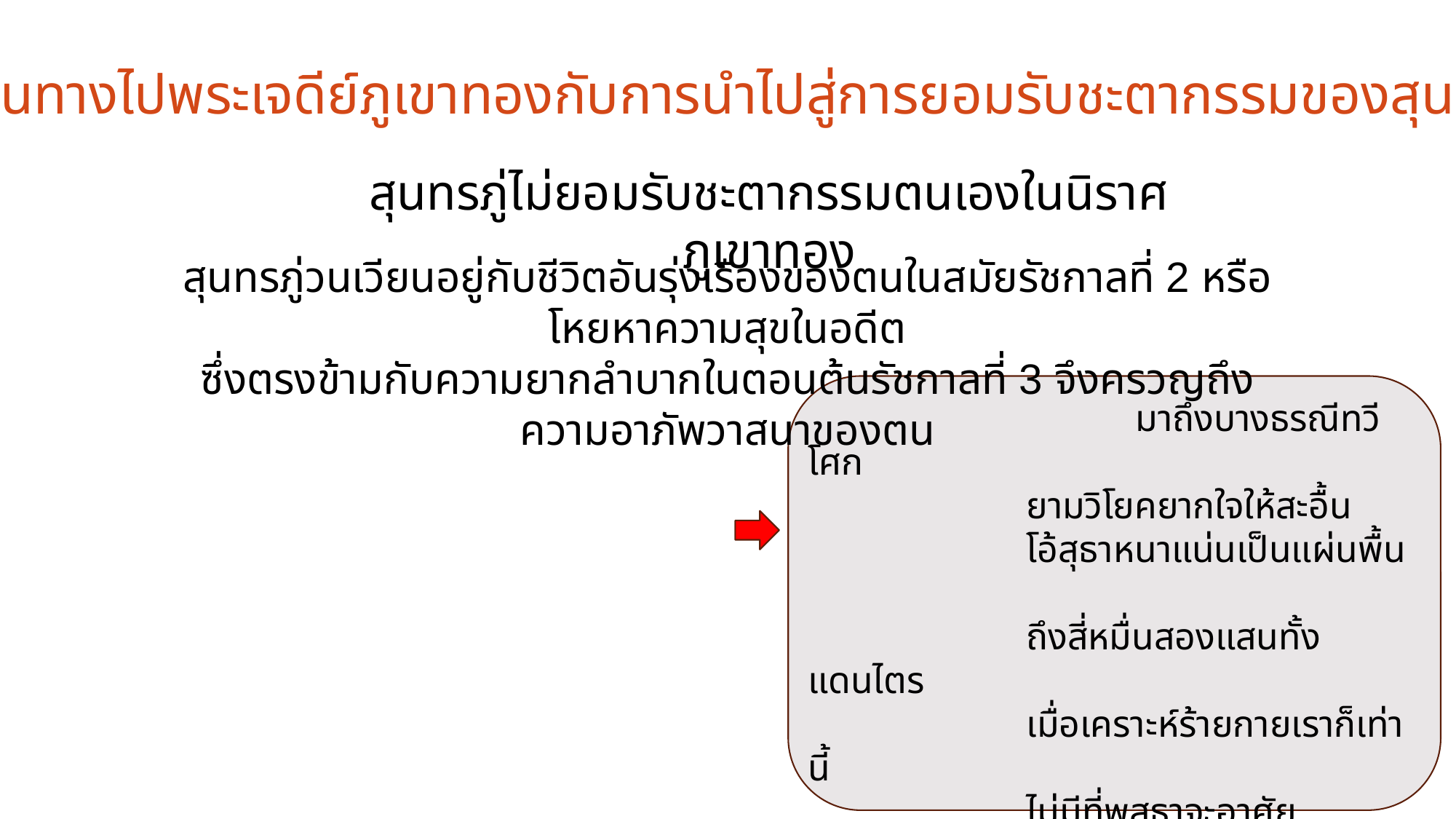

การเดินทางไปพระเจดีย์ภูเขาทองกับการนำไปสู่การยอมรับชะตากรรมของสุนทรภู่
สุนทรภู่ไม่ยอมรับชะตากรรมตนเองในนิราศภูเขาทอง
สุนทรภู่วนเวียนอยู่กับชีวิตอันรุ่งเรืองของตนในสมัยรัชกาลที่ 2 หรือโหยหาความสุขในอดีต
ซึ่งตรงข้ามกับความยากลำบากในตอนต้นรัชกาลที่ 3 จึงครวญถึงความอาภัพวาสนาของตน

			มาถึงบางธรณีทวีโศก
		ยามวิโยคยากใจให้สะอื้น
		โอ้สุธาหนาแน่นเป็นแผ่นพื้น
		ถึงสี่หมื่นสองแสนทั้งแดนไตร
		เมื่อเคราะห์ร้ายกายเราก็เท่านี้
		ไม่มีที่พสุธาจะอาศัย
		ล้วนหนามเหน็บเจ็บแสบคับแคบใจ
		เหมือนนกไร้รังเร่อยู่เอกา
							(นิราศภูเขาทอง: 148)